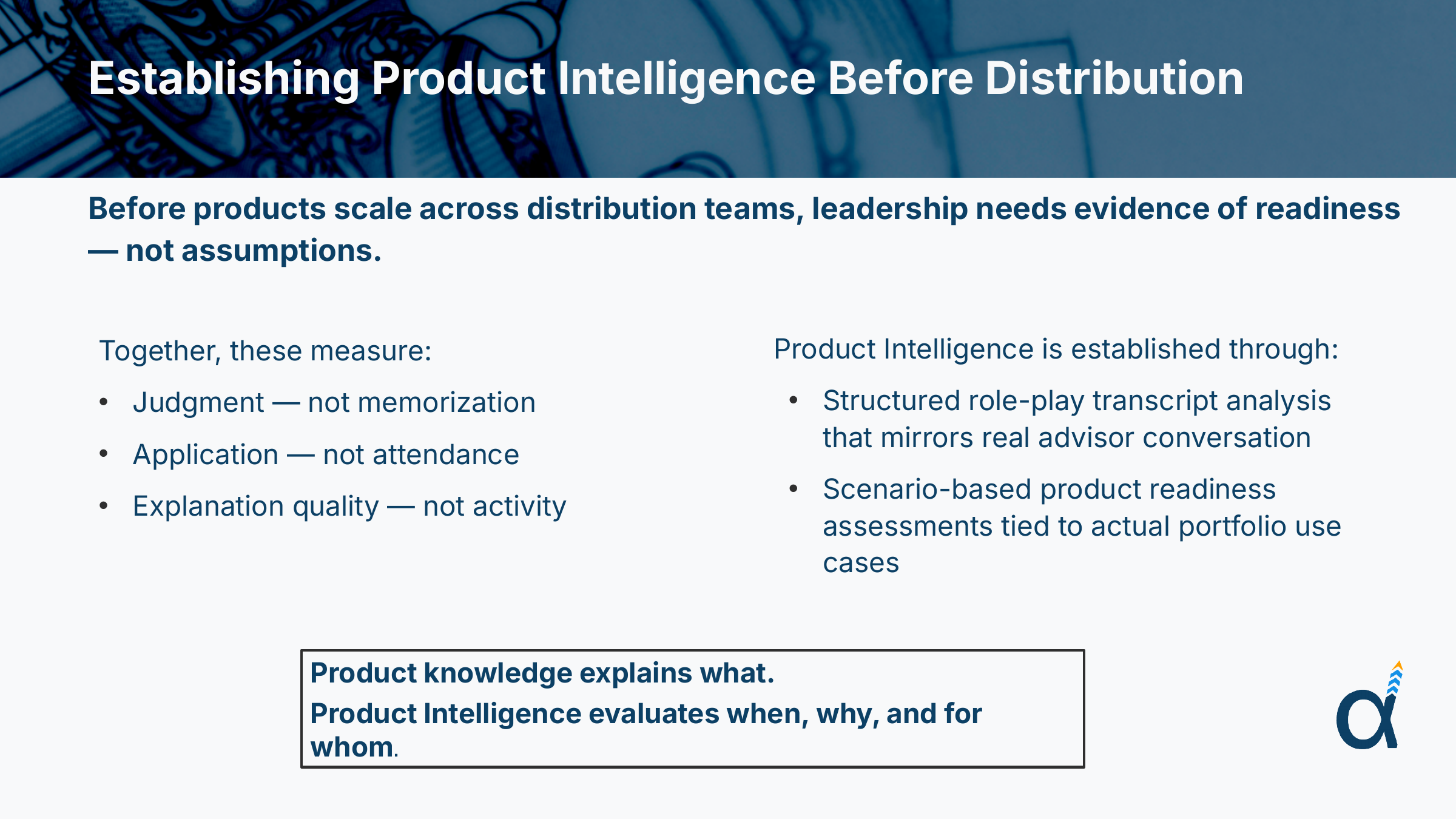

# Establishing Product Intelligence Before Distribution
Before products scale across distribution teams, leadership needs evidence of readiness — not assumptions.
Product Intelligence is established through:
Structured role-play transcript analysis that mirrors real advisor conversation
Scenario-based product readiness assessments tied to actual portfolio use cases

Together, these measure:
Judgment — not memorization
Application — not attendance
Explanation quality — not activity

Product knowledge explains what.
Product Intelligence evaluates when, why, and for whom.